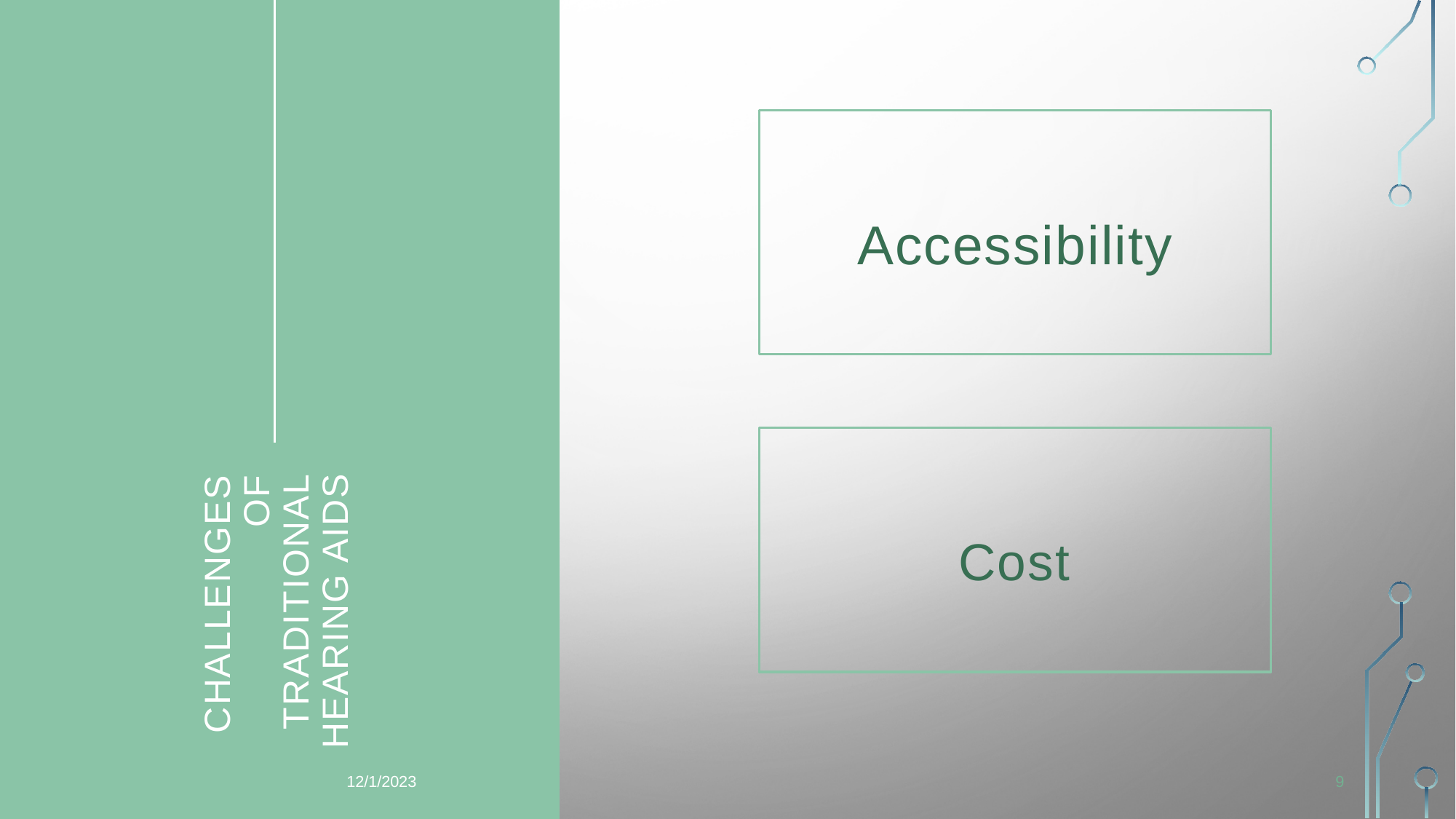

Accessibility
Cost​
​
# Challenges of Traditional Hearing aids
12/1/2023
9